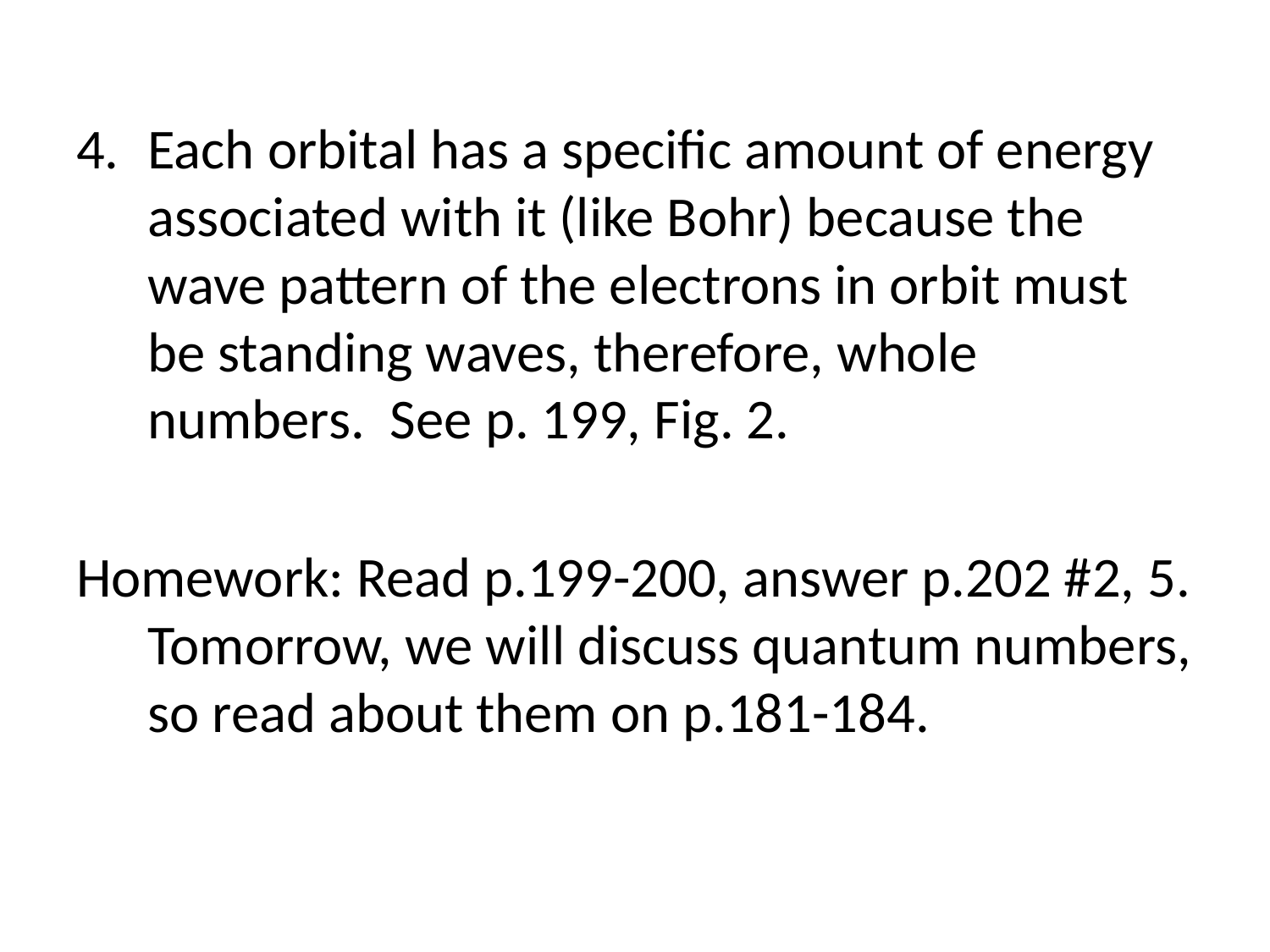

#
Each orbital has a specific amount of energy associated with it (like Bohr) because the wave pattern of the electrons in orbit must be standing waves, therefore, whole numbers.  See p. 199, Fig. 2.

Homework: Read p.199-200, answer p.202 #2, 5.
Tomorrow, we will discuss quantum numbers, so read about them on p.181-184.